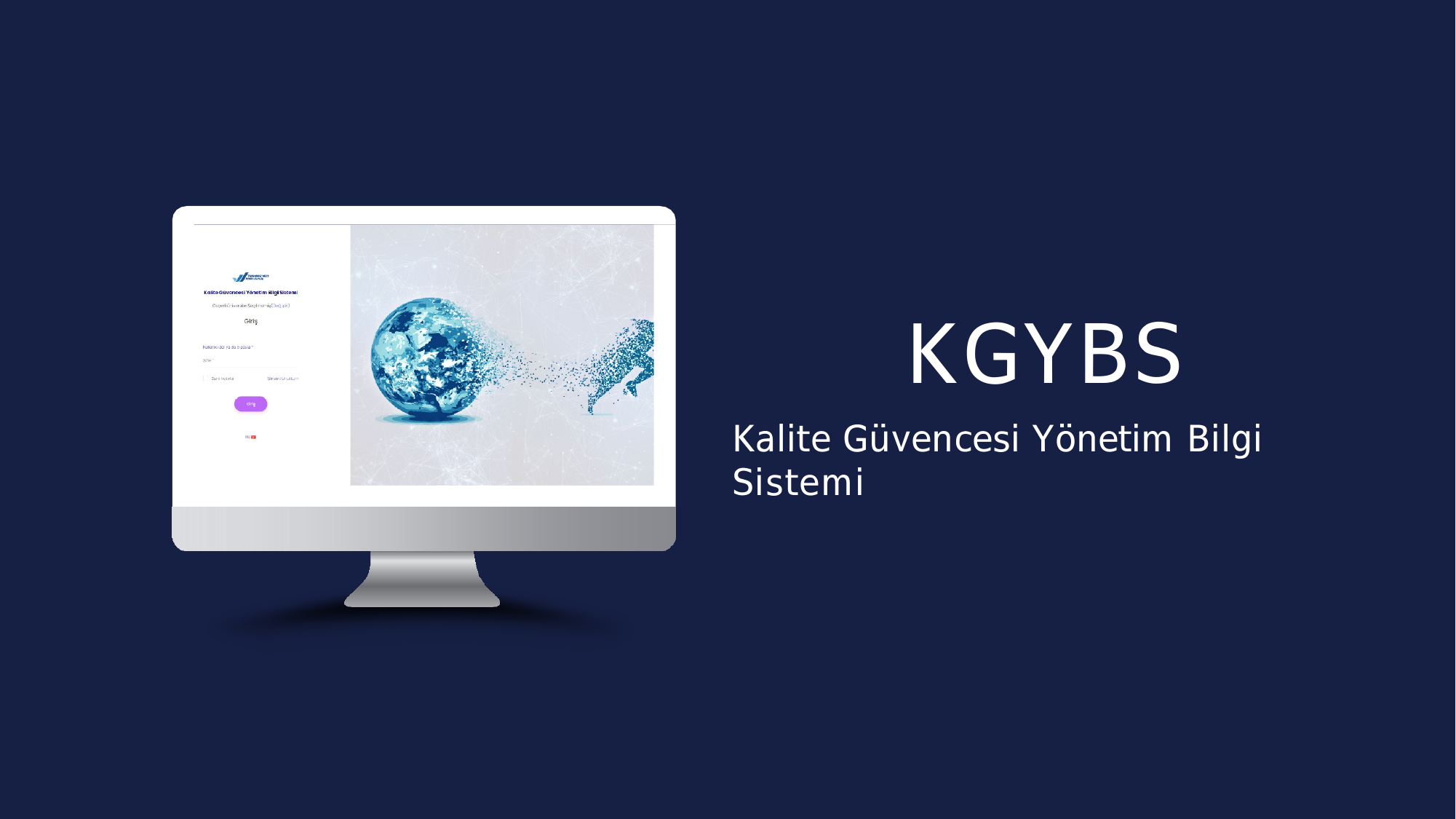

# KGYBS
Kalite Güvencesi Yönetim Bilgi Sistemi